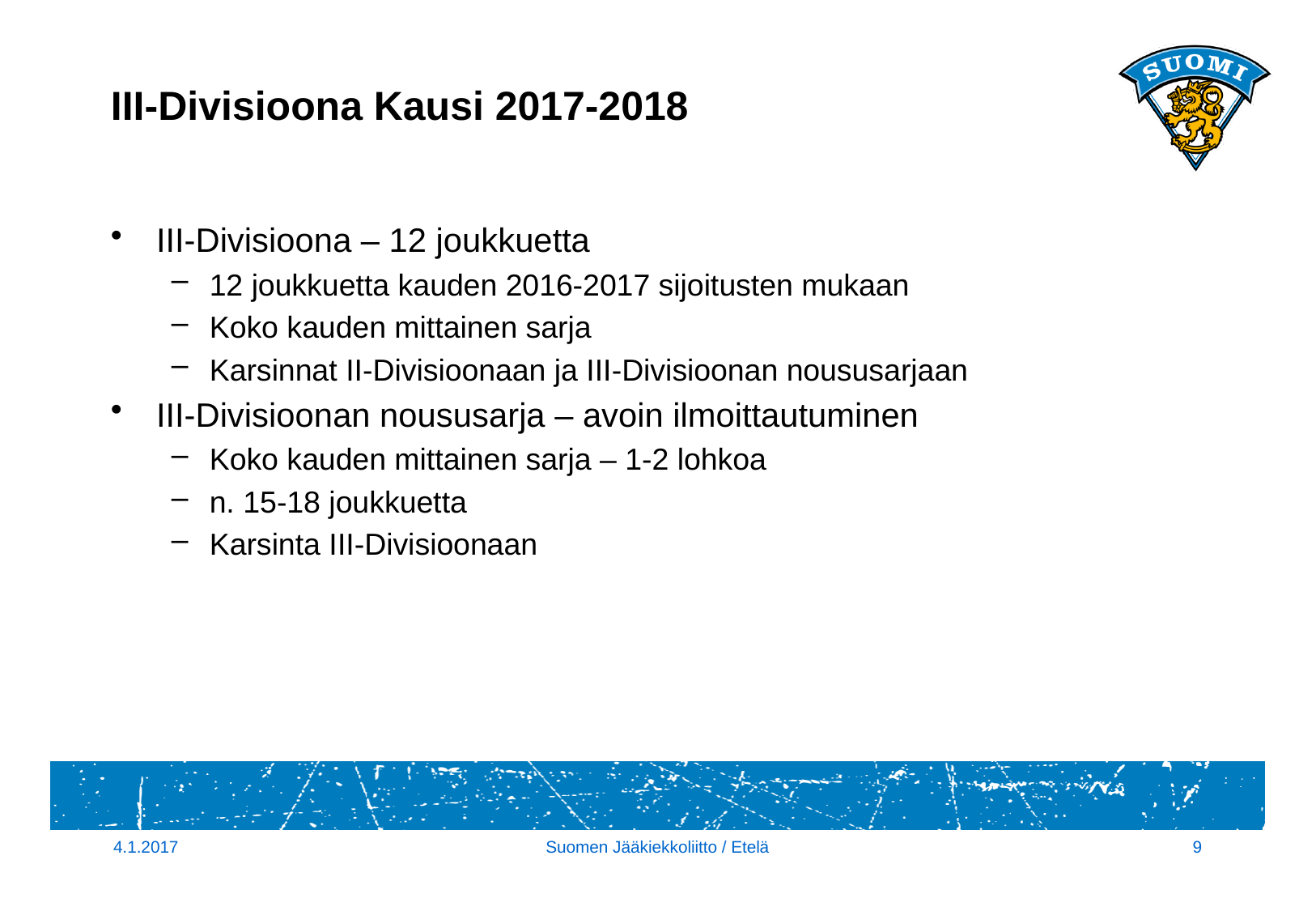

# III-Divisioona Kausi 2017-2018
III-Divisioona – 12 joukkuetta
12 joukkuetta kauden 2016-2017 sijoitusten mukaan
Koko kauden mittainen sarja
Karsinnat II-Divisioonaan ja III-Divisioonan noususarjaan
III-Divisioonan noususarja – avoin ilmoittautuminen
Koko kauden mittainen sarja – 1-2 lohkoa
n. 15-18 joukkuetta
Karsinta III-Divisioonaan

4.1.2017
Suomen Jääkiekkoliitto / Etelä
9